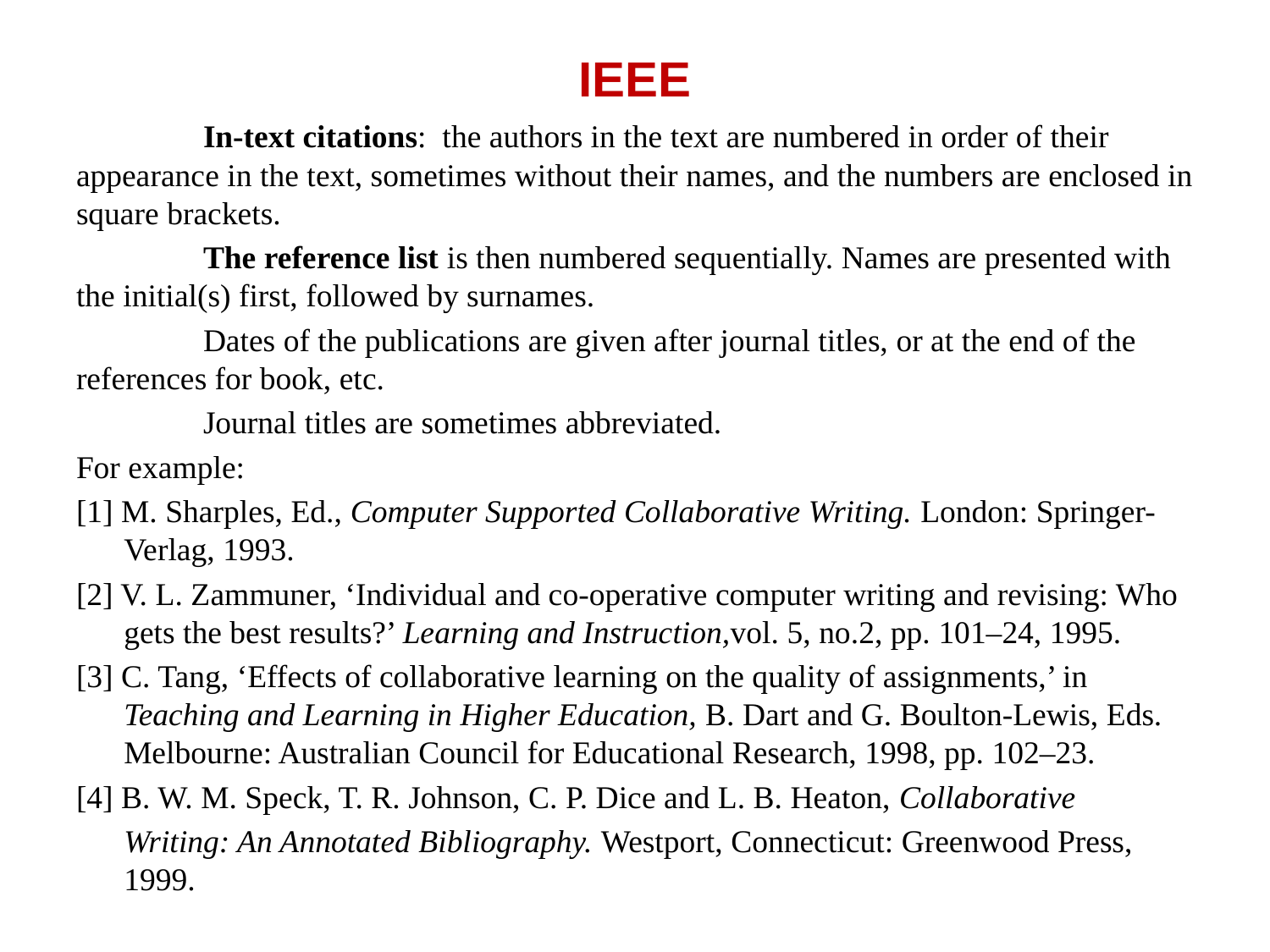

# IEEE
	In-text citations:  the authors in the text are numbered in order of their appearance in the text, sometimes without their names, and the numbers are enclosed in square brackets.
	The reference list is then numbered sequentially. Names are presented with the initial(s) first, followed by surnames.
	Dates of the publications are given after journal titles, or at the end of the references for book, etc.
	Journal titles are sometimes abbreviated.
For example:
[1] M. Sharples, Ed., Computer Supported Collaborative Writing. London: Springer-Verlag, 1993.
[2] V. L. Zammuner, ‘Individual and co-operative computer writing and revising: Who gets the best results?’ Learning and Instruction,vol. 5, no.2, pp. 101–24, 1995.
[3] C. Tang, ‘Effects of collaborative learning on the quality of assignments,’ in Teaching and Learning in Higher Education, B. Dart and G. Boulton-Lewis, Eds. Melbourne: Australian Council for Educational Research, 1998, pp. 102–23.
[4] B. W. M. Speck, T. R. Johnson, C. P. Dice and L. B. Heaton, Collaborative
	Writing: An Annotated Bibliography. Westport, Connecticut: Greenwood Press, 1999.